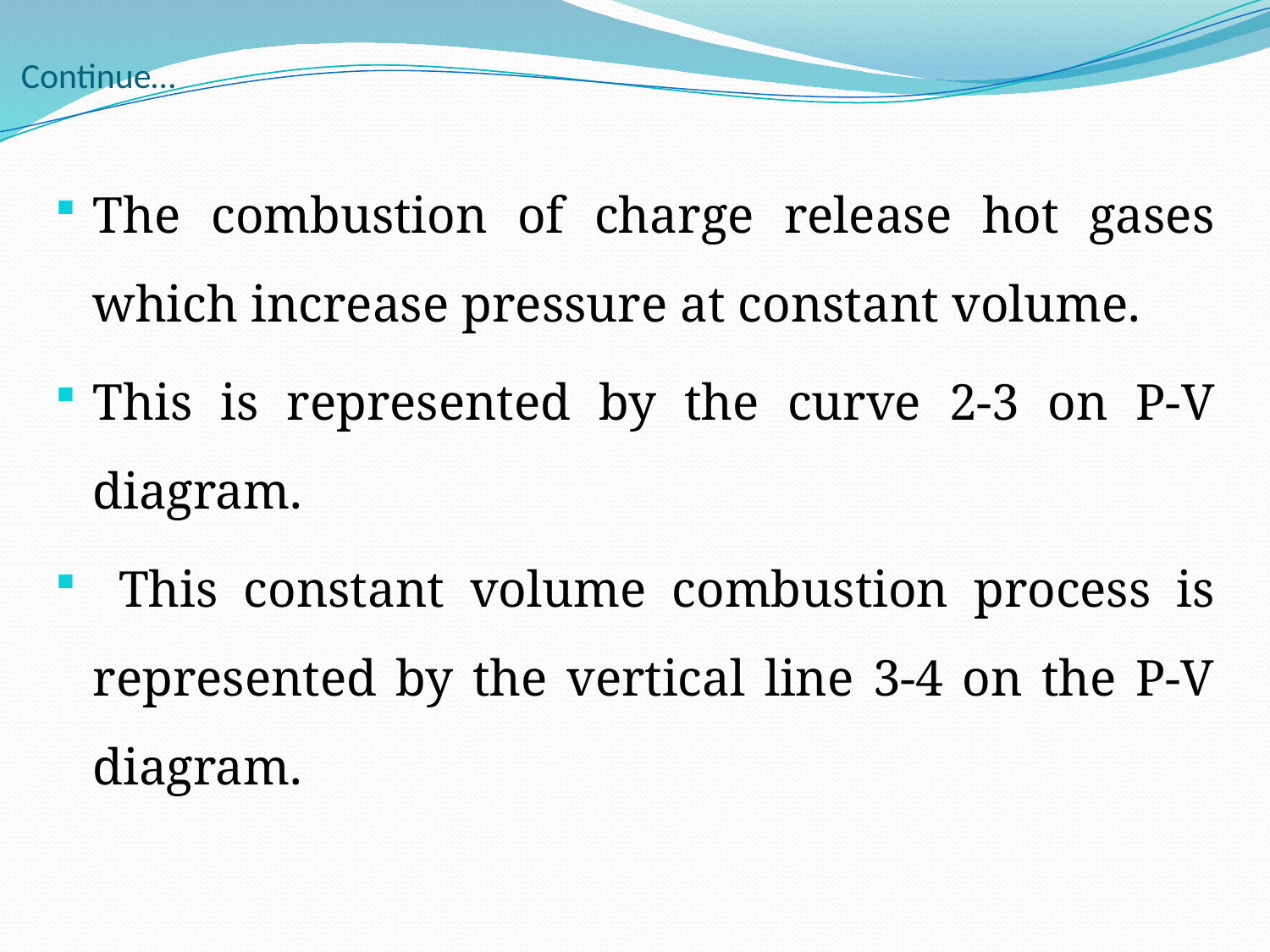

# Continue…
The combustion of charge release hot gases which increase pressure at constant volume.
This is represented by the curve 2-3 on P-V diagram.
 This constant volume combustion process is represented by the vertical line 3-4 on the P-V diagram.